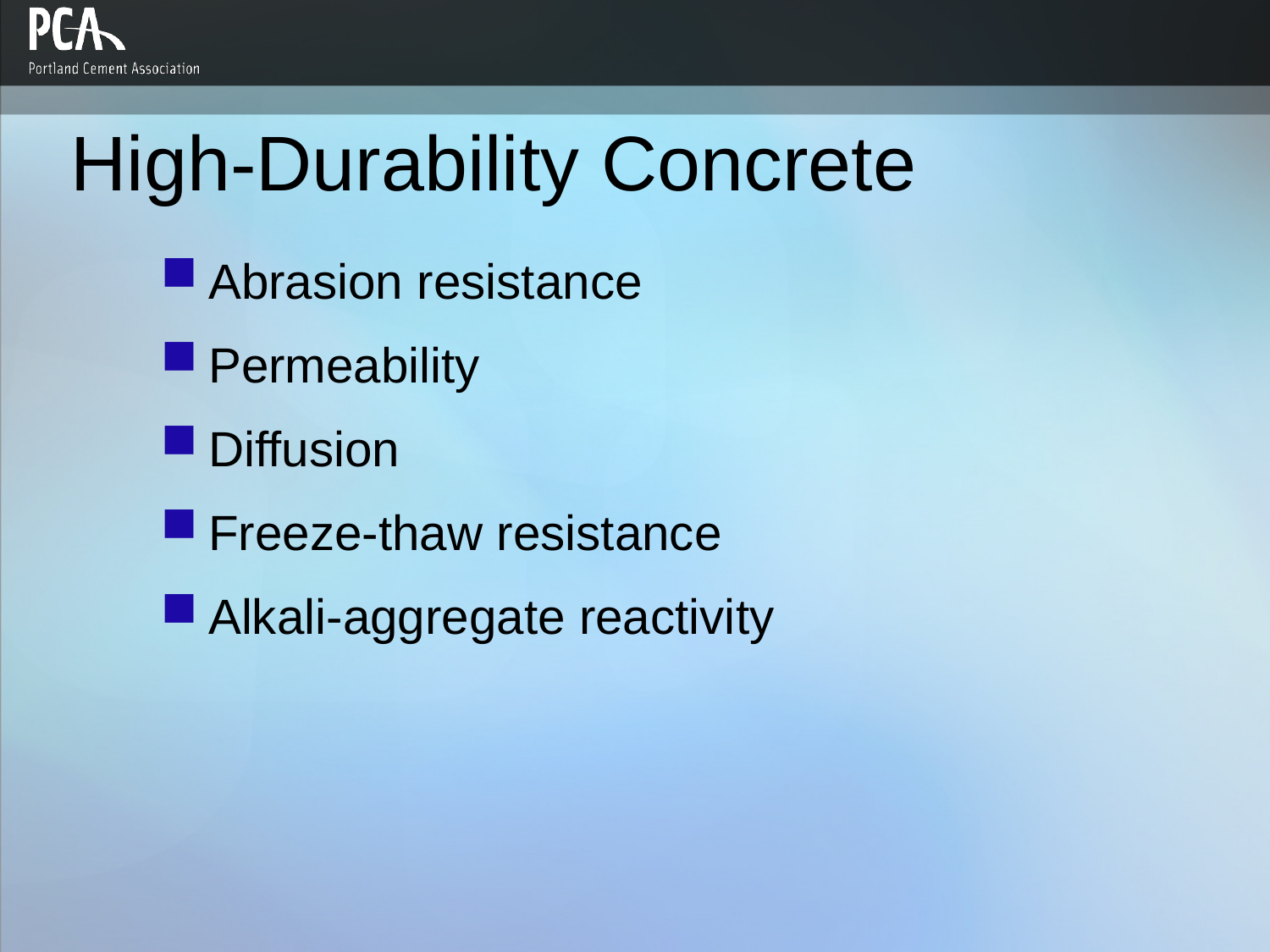

# High-Durability Concrete
Abrasion resistance
Permeability
Diffusion
Freeze-thaw resistance
Alkali-aggregate reactivity